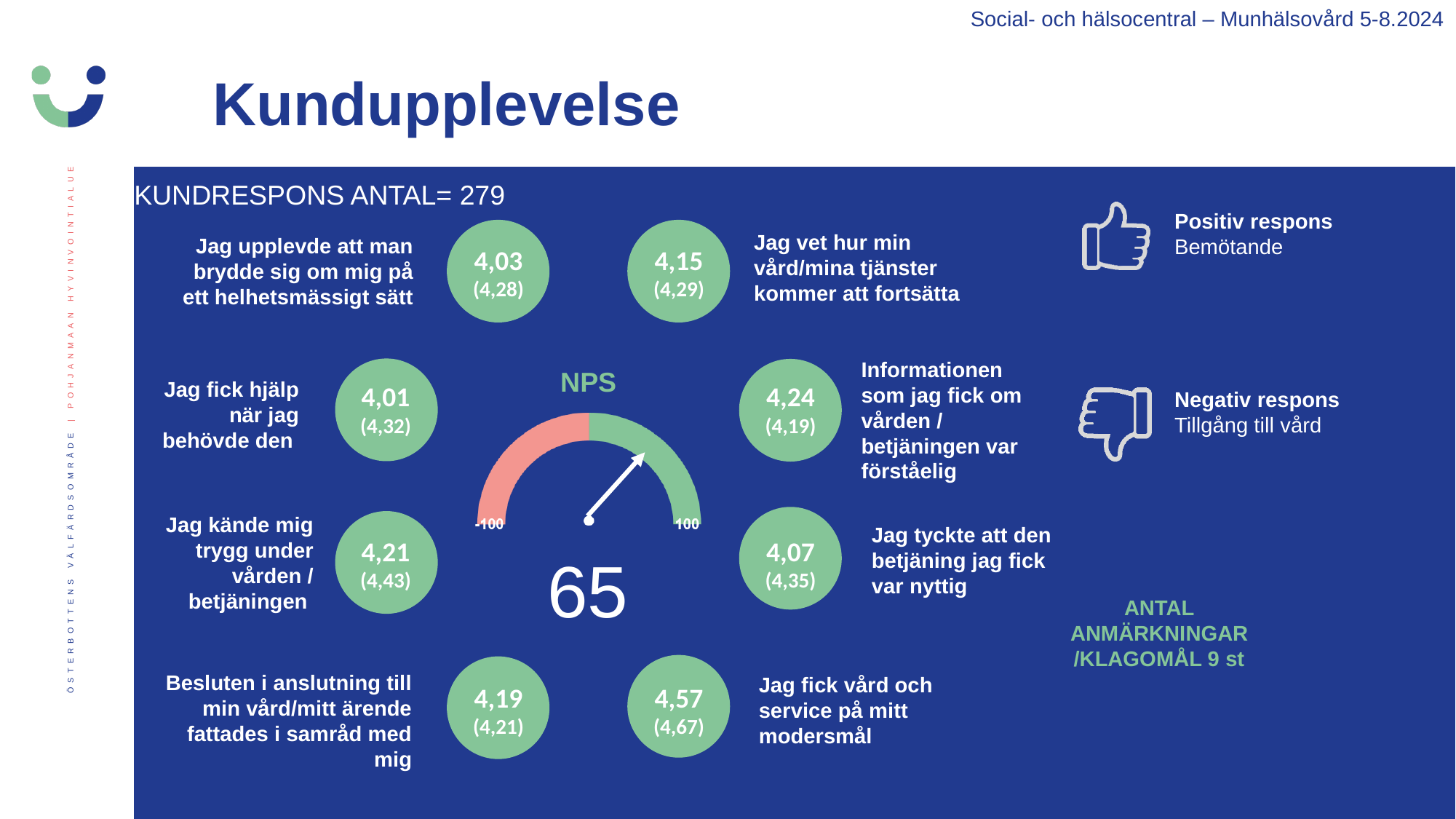

Social- och hälsocentral – Munhälsovård 5-8.2024
Kundupplevelse
KUNDRESPONS ANTAL= 279
Positiv respons
Bemötande

Negativ respons
Tillgång till vård
Jag vet hur min vård/mina tjänster kommer att fortsätta
Jag upplevde att man brydde sig om mig på ett helhetsmässigt sätt
4,03
(4,28)
4,15
(4,29)
Informationen som jag fick om vården / betjäningen var förståelig
Jag fick hjälp när jag behövde den
4,01
(4,32)
4,24
(4,19)
Jag kände mig trygg under vården / betjäningen
Jag tyckte att den betjäning jag fick var nyttig
4,21
(4,43)
4,07
(4,35)
65
ANTAL ANMÄRKNINGAR/KLAGOMÅL 9 st
Besluten i anslutning till min vård/mitt ärende fattades i samråd med mig
Jag fick vård och service på mitt modersmål
4,57
(4,67)
4,19
(4,21)